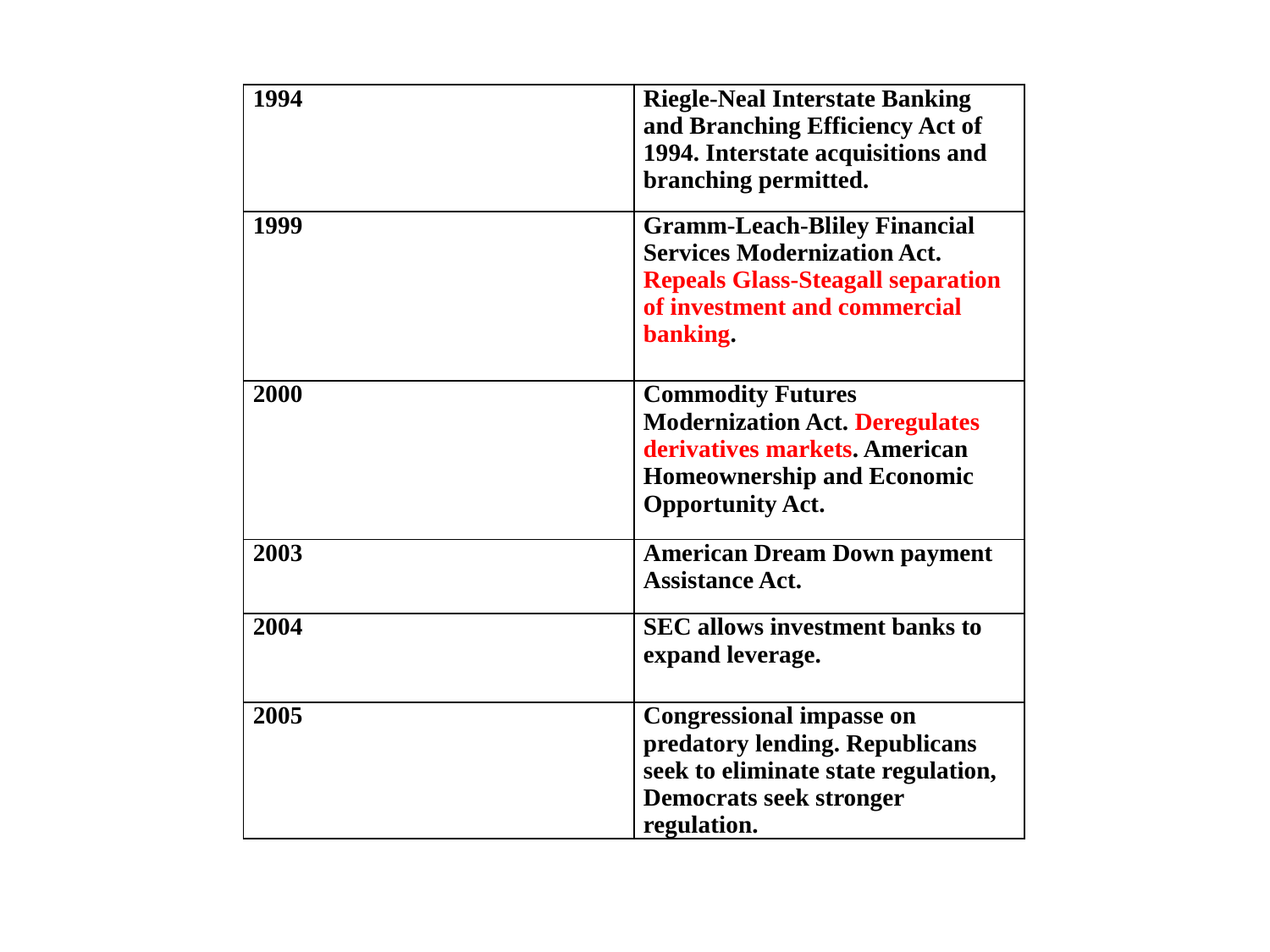

| 1994 | Riegle-Neal Interstate Banking and Branching Efficiency Act of 1994. Interstate acquisitions and branching permitted. |
| --- | --- |
| 1999 | Gramm-Leach-Bliley Financial Services Modernization Act. Repeals Glass-Steagall separation of investment and commercial banking. |
| 2000 | Commodity Futures Modernization Act. Deregulates derivatives markets. American Homeownership and Economic Opportunity Act. |
| 2003 | American Dream Down payment Assistance Act. |
| 2004 | SEC allows investment banks to expand leverage. |
| 2005 | Congressional impasse on predatory lending. Republicans seek to eliminate state regulation, Democrats seek stronger regulation. |